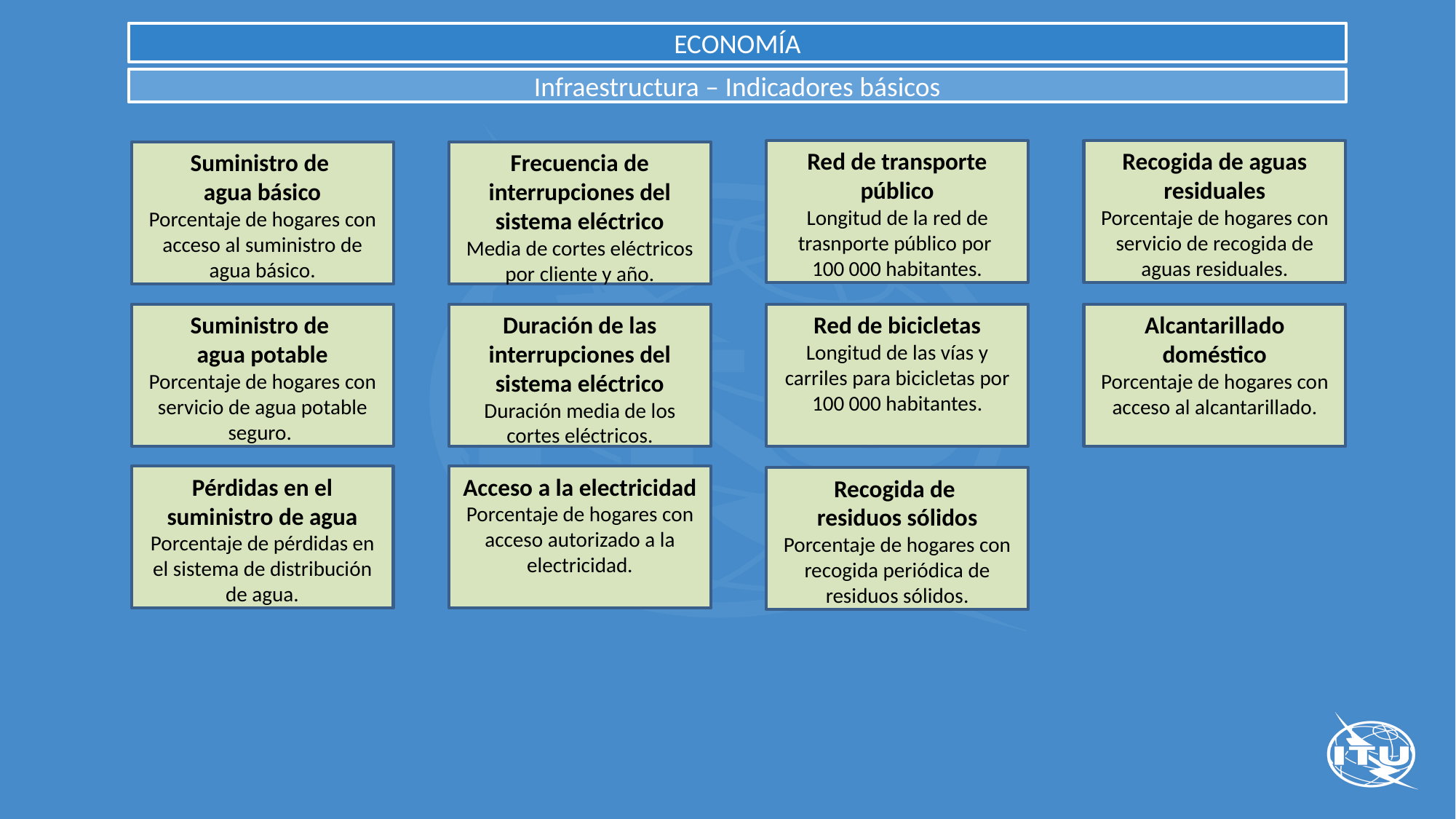

ECONOMÍA
Infraestructura – Indicadores básicos
Red de transporte público
Longitud de la red de trasnporte público por
100 000 habitantes.
Recogida de aguas residuales
Porcentaje de hogares con servicio de recogida de aguas residuales.
Suministro de
agua básico
Porcentaje de hogares con acceso al suministro de agua básico.

Frecuencia de interrupciones del sistema eléctrico
Media de cortes eléctricos por cliente y año.
Suministro de
agua potable
Porcentaje de hogares con servicio de agua potable seguro.
Duración de las interrupciones del sistema eléctrico
Duración media de los cortes eléctricos.
Red de bicicletas
Longitud de las vías y carriles para bicicletas por 100 000 habitantes.
Alcantarillado doméstico
Porcentaje de hogares con acceso al alcantarillado.
Pérdidas en el suministro de agua
Porcentaje de pérdidas en el sistema de distribución de agua.
Acceso a la electricidad
Porcentaje de hogares con acceso autorizado a la electricidad.
Recogida de
residuos sólidos
Porcentaje de hogares con recogida periódica de residuos sólidos.